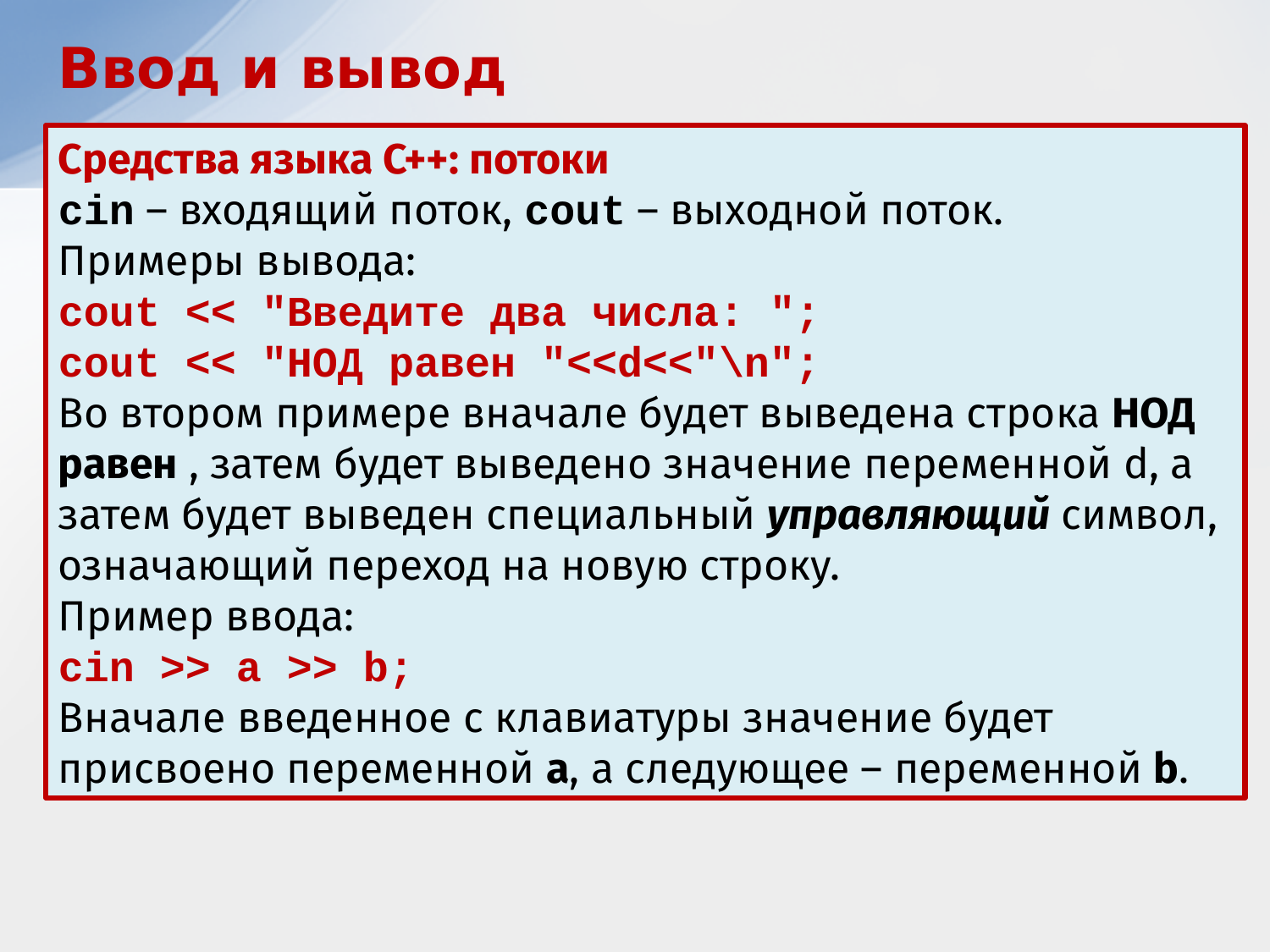

Ввод и вывод
Средства языка С++: потоки
cin – входящий поток, cout – выходной поток.
Примеры вывода:
cout << "Введите два числа: ";
cout << "НОД равен "<<d<<"\n";
Во втором примере вначале будет выведена строка НОД равен , затем будет выведено значение переменной d, а затем будет выведен специальный управляющий символ, означающий переход на новую строку.
Пример ввода:
cin >> a >> b;
Вначале введенное с клавиатуры значение будет присвоено переменной a, а следующее – переменной b.